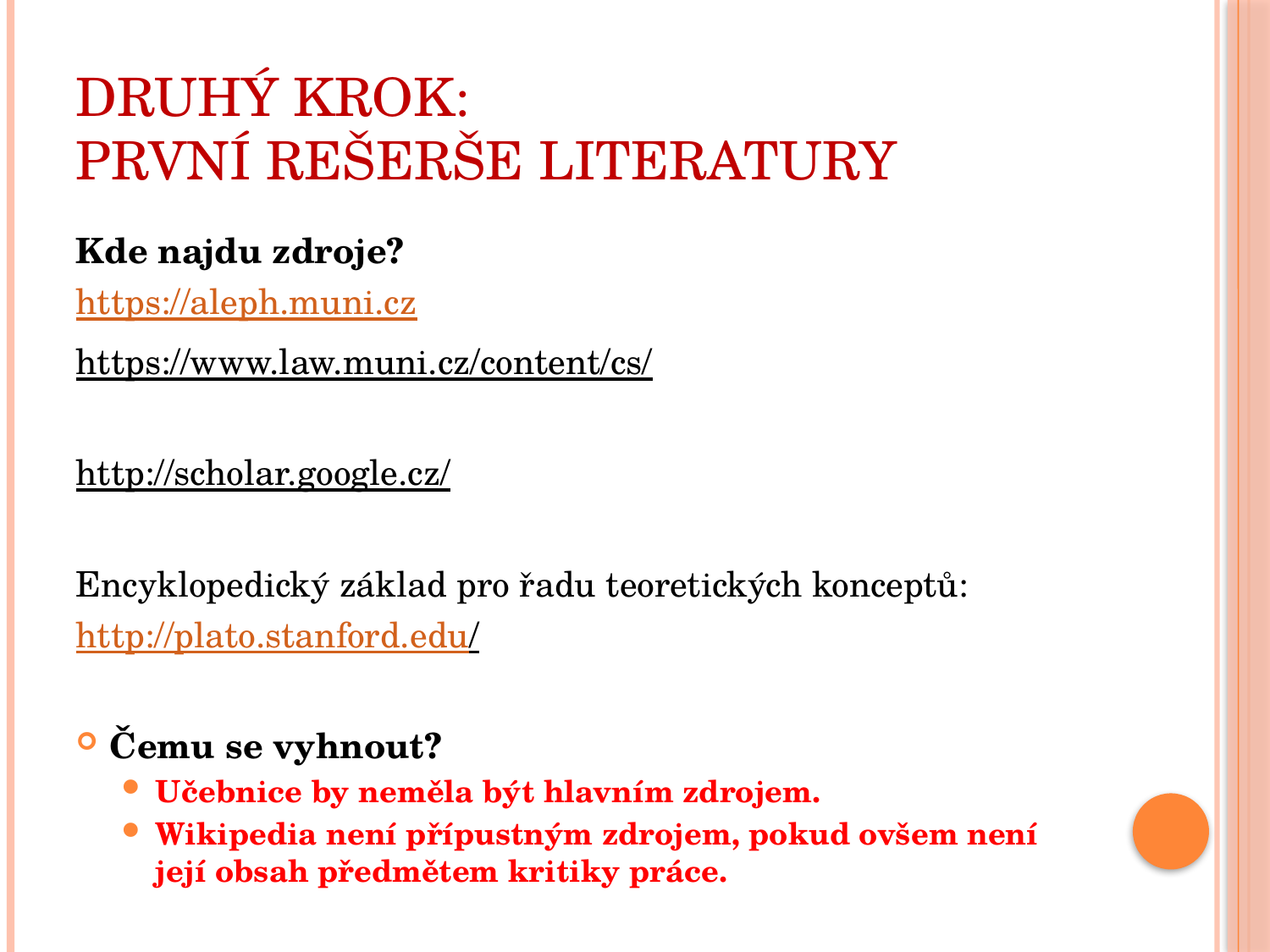

# Druhý krok: první rešerše literatury
Kde najdu zdroje?
https://aleph.muni.cz
https://www.law.muni.cz/content/cs/

http://scholar.google.cz/

Encyklopedický základ pro řadu teoretických konceptů:
http://plato.stanford.edu/

Čemu se vyhnout?
Učebnice by neměla být hlavním zdrojem.
Wikipedia není přípustným zdrojem, pokud ovšem není její obsah předmětem kritiky práce.